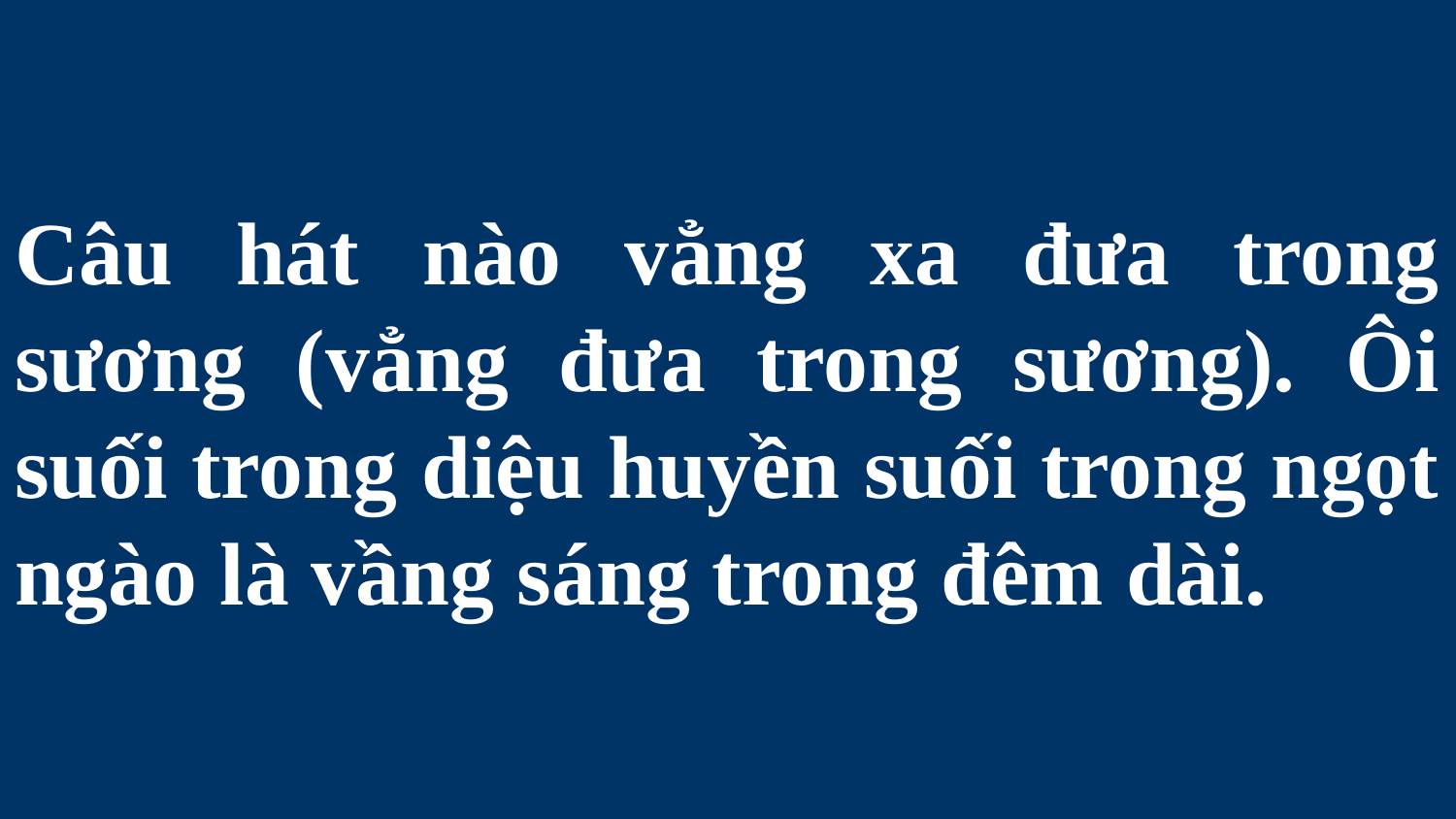

# Câu hát nào vẳng xa đưa trong sương (vẳng đưa trong sương). Ôi suối trong diệu huyền suối trong ngọt ngào là vầng sáng trong đêm dài.